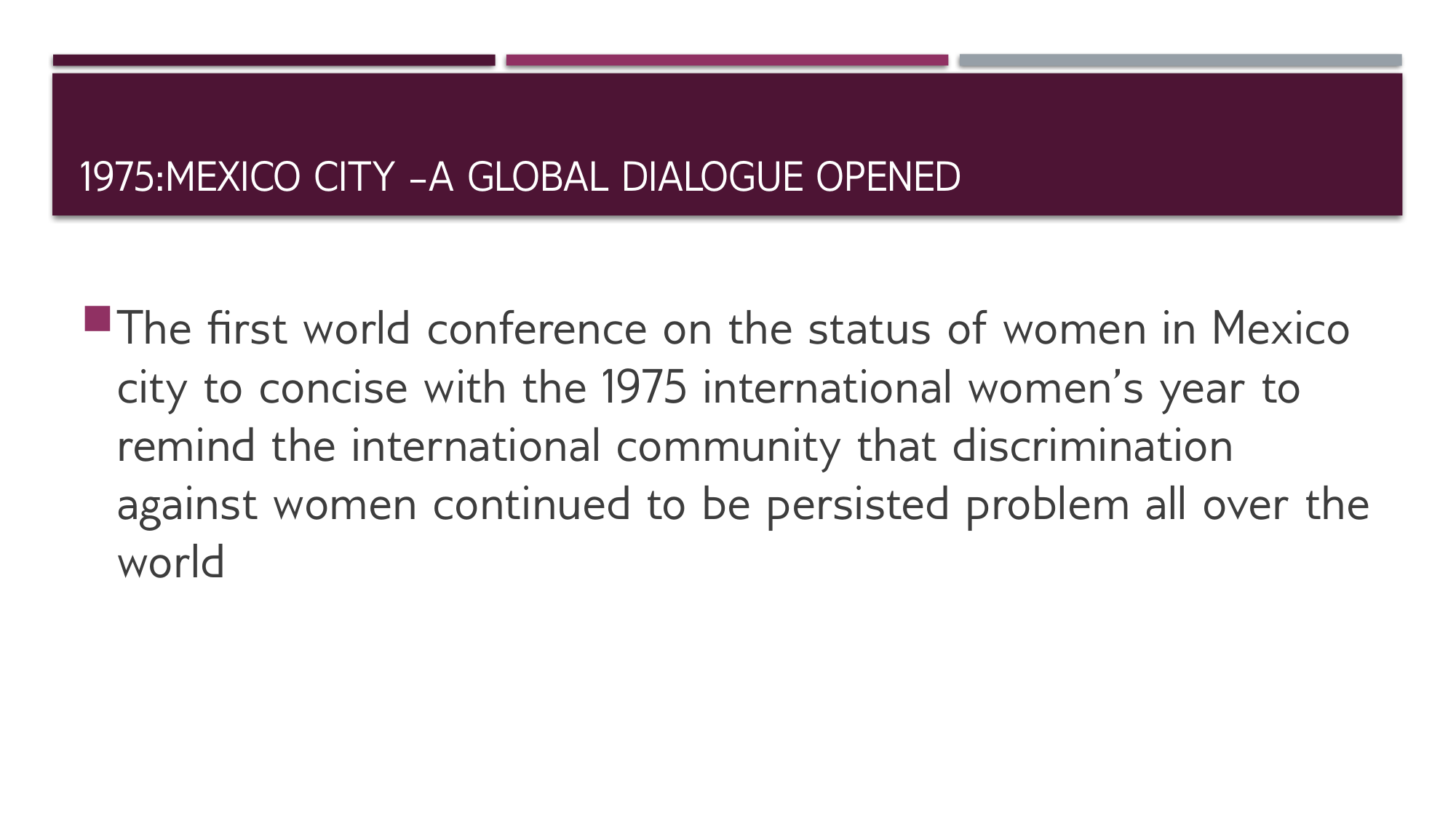

# 1975:Mexico city –a global dialogue opened
The first world conference on the status of women in Mexico city to concise with the 1975 international women’s year to remind the international community that discrimination  against women continued to be persisted problem all over the world